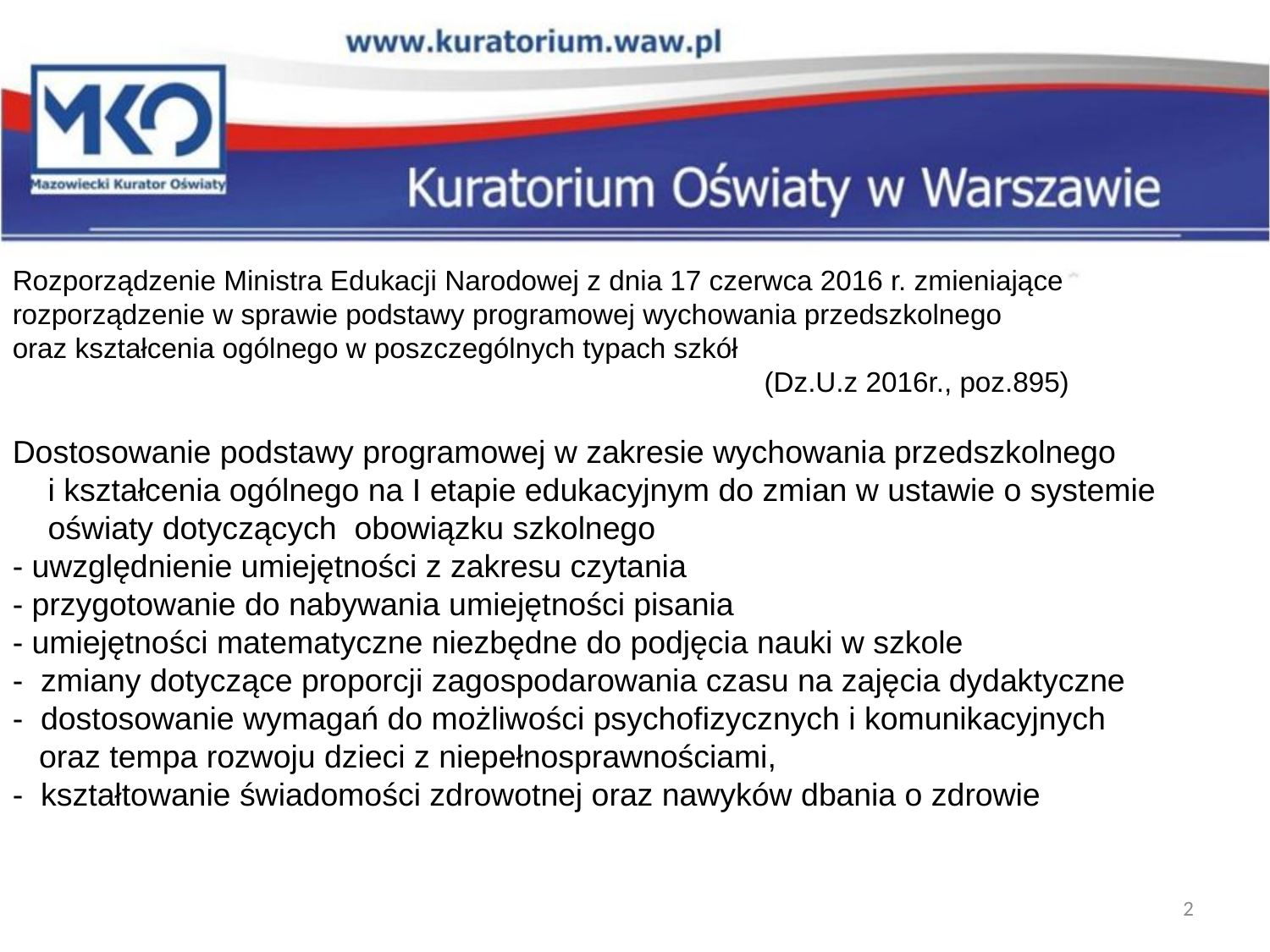

Rozporządzenie Ministra Edukacji Narodowej z dnia 17 czerwca 2016 r. zmieniające rozporządzenie w sprawie podstawy programowej wychowania przedszkolnego
oraz kształcenia ogólnego w poszczególnych typach szkół
                                                                                                (Dz.U.z 2016r., poz.895)

Dostosowanie podstawy programowej w zakresie wychowania przedszkolnego
    i kształcenia ogólnego na I etapie edukacyjnym do zmian w ustawie o systemie
    oświaty dotyczących  obowiązku szkolnego
- uwzględnienie umiejętności z zakresu czytania
- przygotowanie do nabywania umiejętności pisania
- umiejętności matematyczne niezbędne do podjęcia nauki w szkole
-  zmiany dotyczące proporcji zagospodarowania czasu na zajęcia dydaktyczne
-  dostosowanie wymagań do możliwości psychofizycznych i komunikacyjnych
   oraz tempa rozwoju dzieci z niepełnosprawnościami,
-  kształtowanie świadomości zdrowotnej oraz nawyków dbania o zdrowie

2